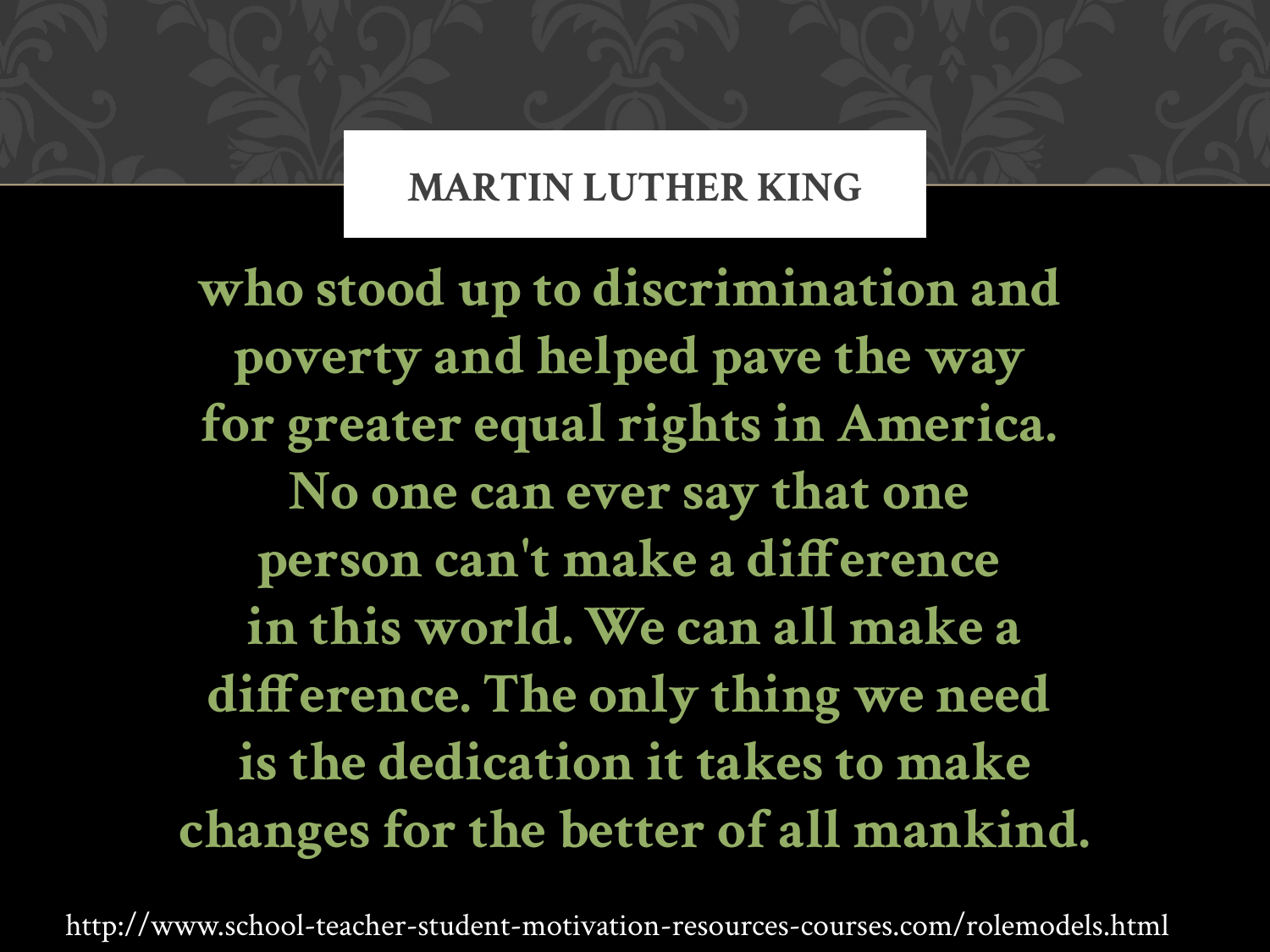

# Martin luther king
who stood up to discrimination and
poverty and helped pave the way
for greater equal rights in America.
No one can ever say that one
person can't make a difference
in this world. We can all make a
difference. The only thing we need
is the dedication it takes to make
changes for the better of all mankind.
http://www.school-teacher-student-motivation-resources-courses.com/rolemodels.html